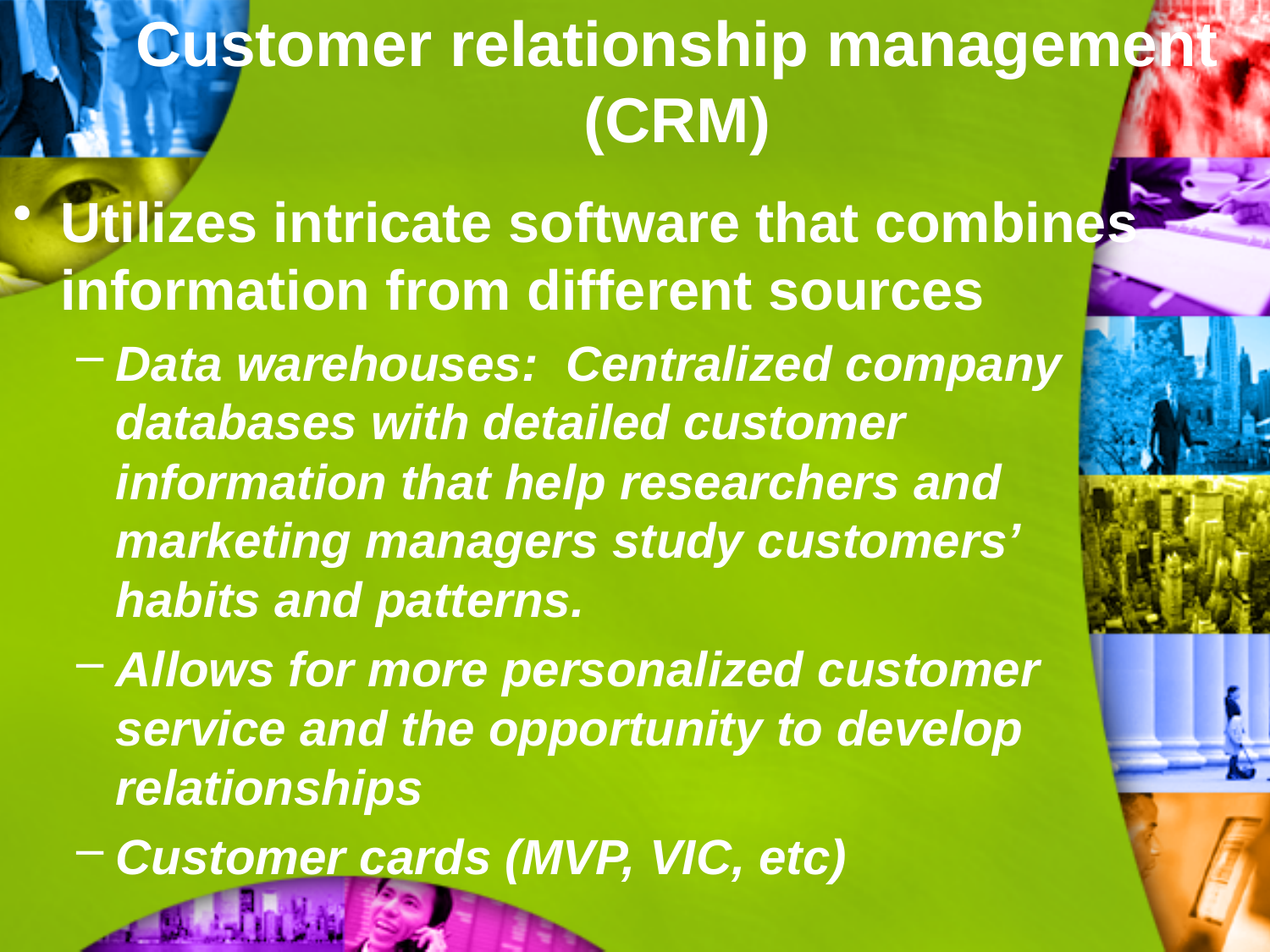

# Customer relationship management (CRM)
Utilizes intricate software that combines information from different sources
Data warehouses:  Centralized company databases with detailed customer information that help researchers and marketing managers study customers’ habits and patterns.
Allows for more personalized customer service and the opportunity to develop relationships
Customer cards (MVP, VIC, etc)